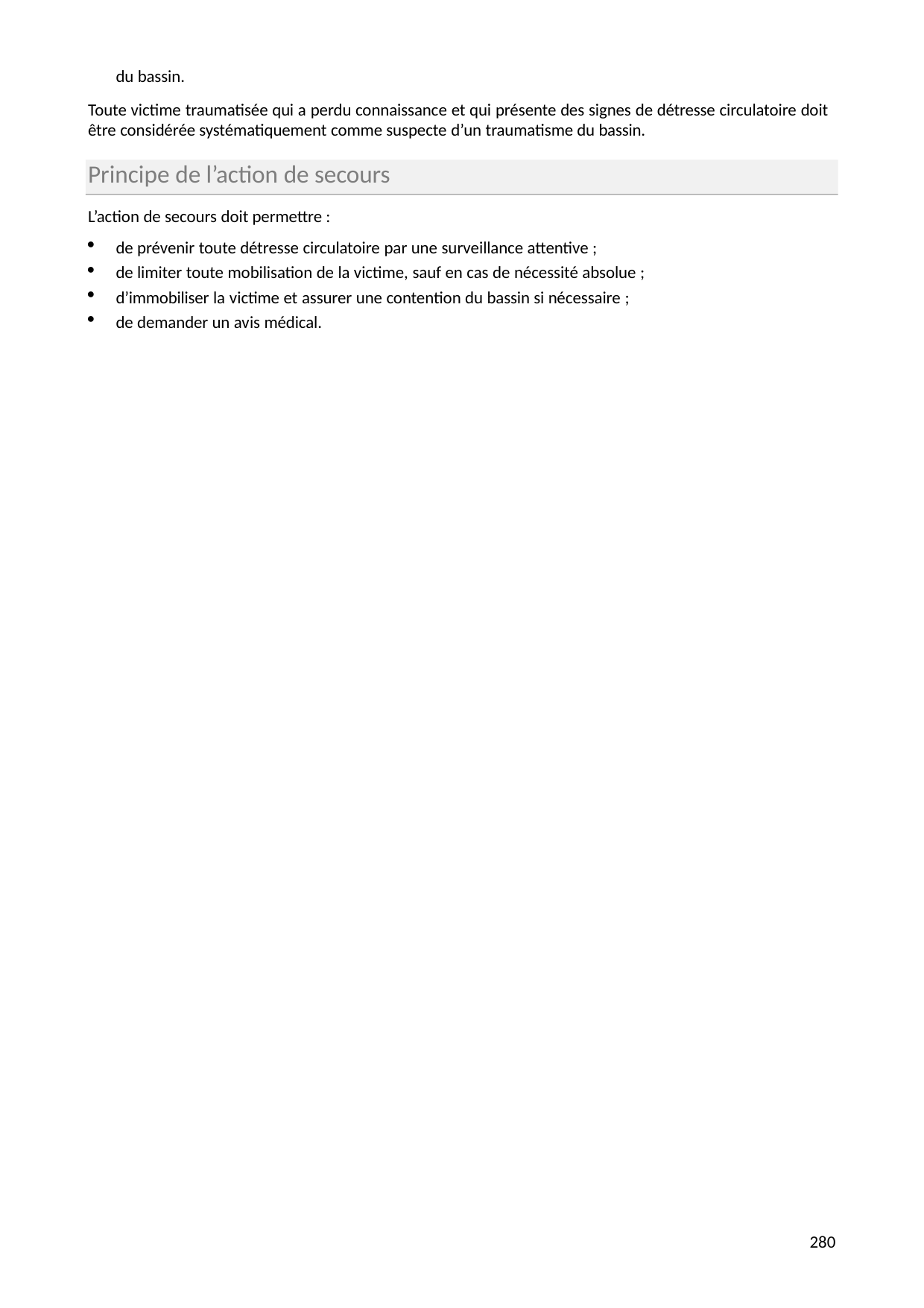

du bassin.
Toute victime traumatisée qui a perdu connaissance et qui présente des signes de détresse circulatoire doit  être considérée systématiquement comme suspecte d’un traumatisme du bassin.

Principe de l’action de secours
L’action de secours doit permettre :
de prévenir toute détresse circulatoire par une surveillance attentive ;
de limiter toute mobilisation de la victime, sauf en cas de nécessité absolue ;
d’immobiliser la victime et assurer une contention du bassin si nécessaire ;
de demander un avis médical.

280